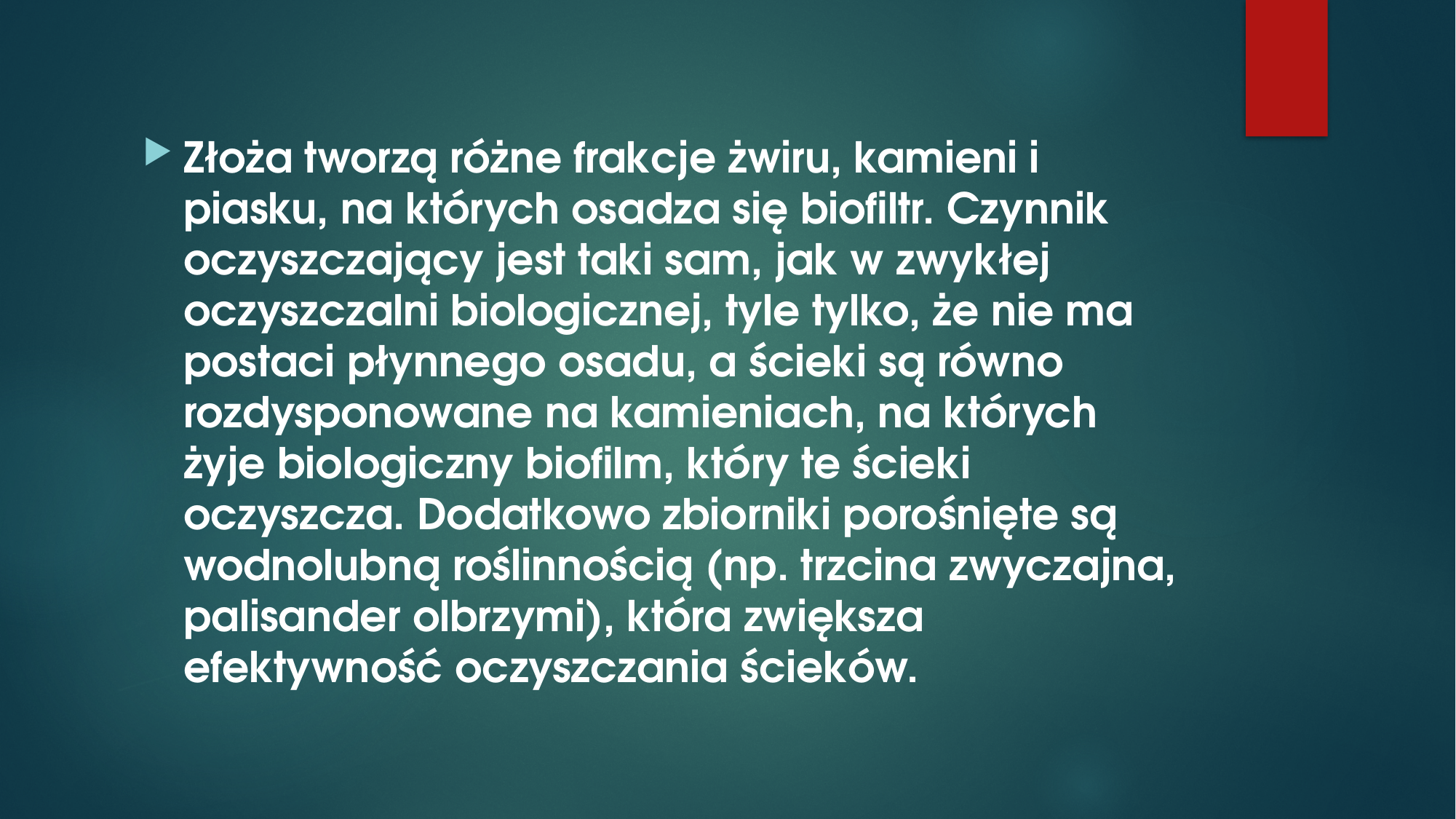

Złoża tworzą różne frakcje żwiru, kamieni i piasku, na których osadza się biofiltr. Czynnik oczyszczający jest taki sam, jak w zwykłej oczyszczalni biologicznej, tyle tylko, że nie ma postaci płynnego osadu, a ścieki są równo rozdysponowane na kamieniach, na których żyje biologiczny biofilm, który te ścieki oczyszcza. Dodatkowo zbiorniki porośnięte są wodnolubną roślinnością (np. trzcina zwyczajna, palisander olbrzymi), która zwiększa efektywność oczyszczania ścieków.